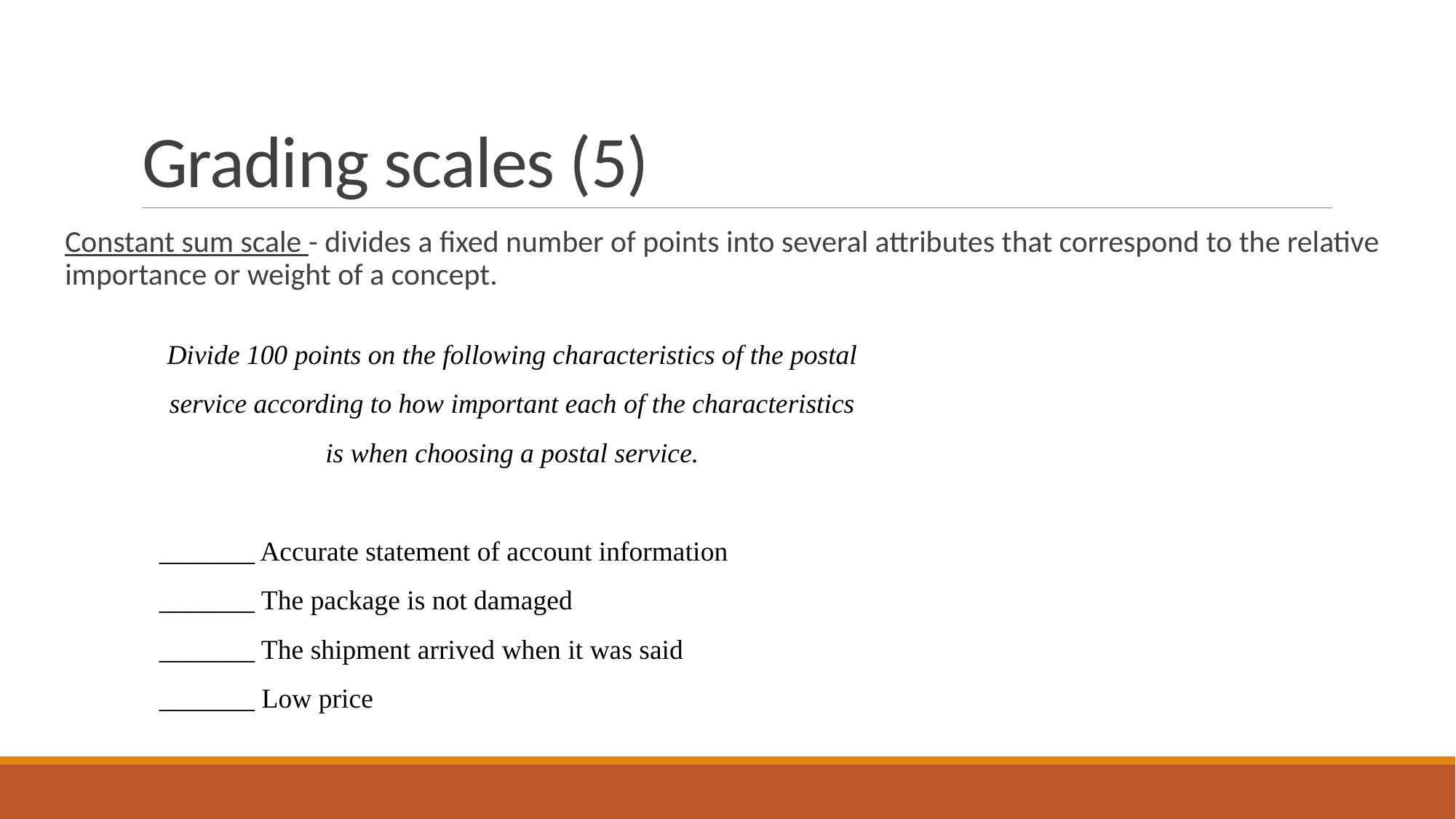

# Grading scales (5)
Constant sum scale - divides a fixed number of points into several attributes that correspond to the relative importance or weight of a concept.
Divide 100 points on the following characteristics of the postal service according to how important each of the characteristics is when choosing a postal service.

_______ Accurate statement of account information
_______ The package is not damaged
_______ The shipment arrived when it was said
_______ Low price